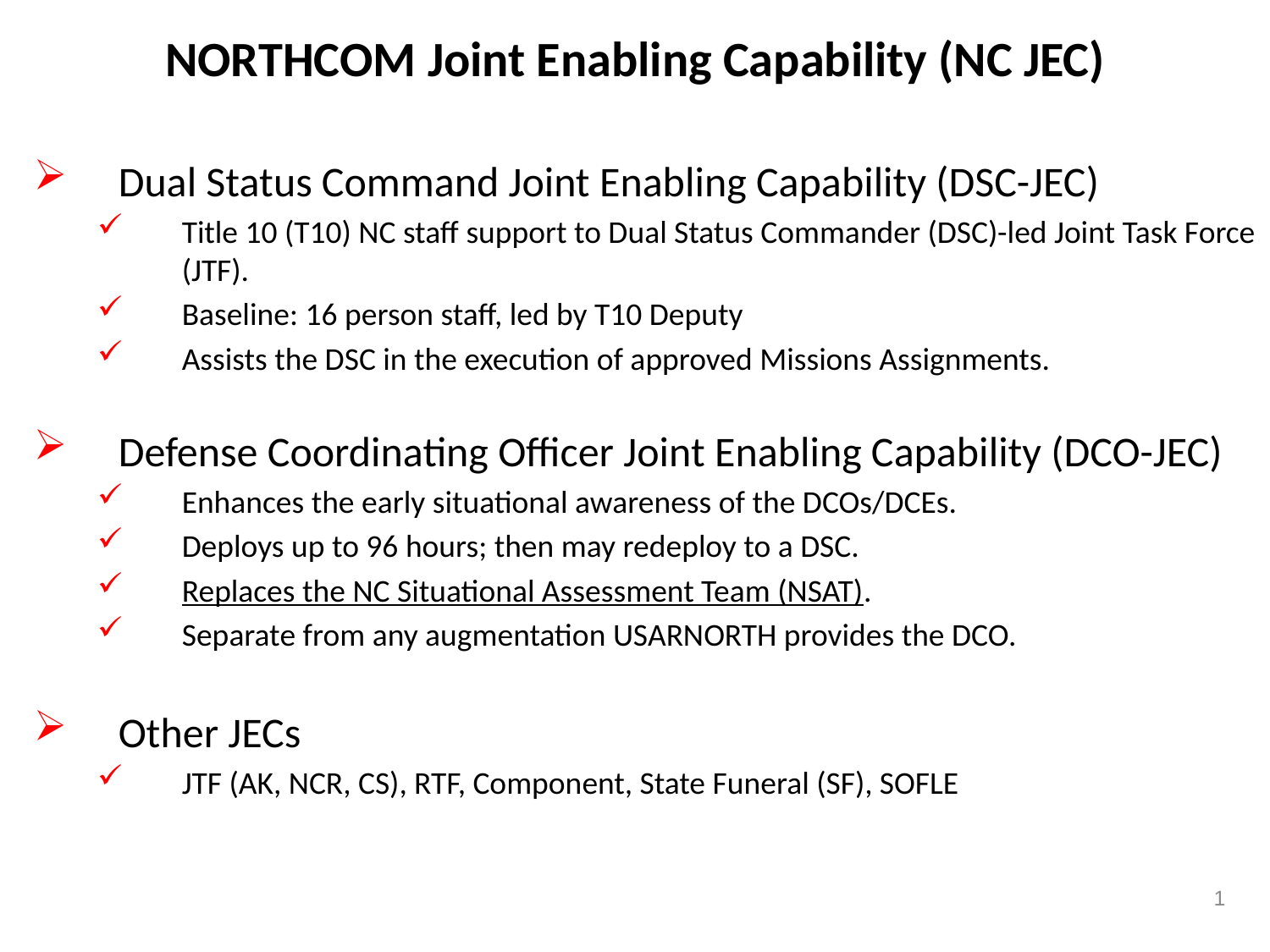

NORTHCOM Joint Enabling Capability (NC JEC)
Dual Status Command Joint Enabling Capability (DSC-JEC)
Title 10 (T10) NC staff support to Dual Status Commander (DSC)-led Joint Task Force (JTF).
Baseline: 16 person staff, led by T10 Deputy
Assists the DSC in the execution of approved Missions Assignments.

Defense Coordinating Officer Joint Enabling Capability (DCO-JEC)
Enhances the early situational awareness of the DCOs/DCEs.
Deploys up to 96 hours; then may redeploy to a DSC.
Replaces the NC Situational Assessment Team (NSAT).
Separate from any augmentation USARNORTH provides the DCO.

Other JECs
JTF (AK, NCR, CS), RTF, Component, State Funeral (SF), SOFLE
1